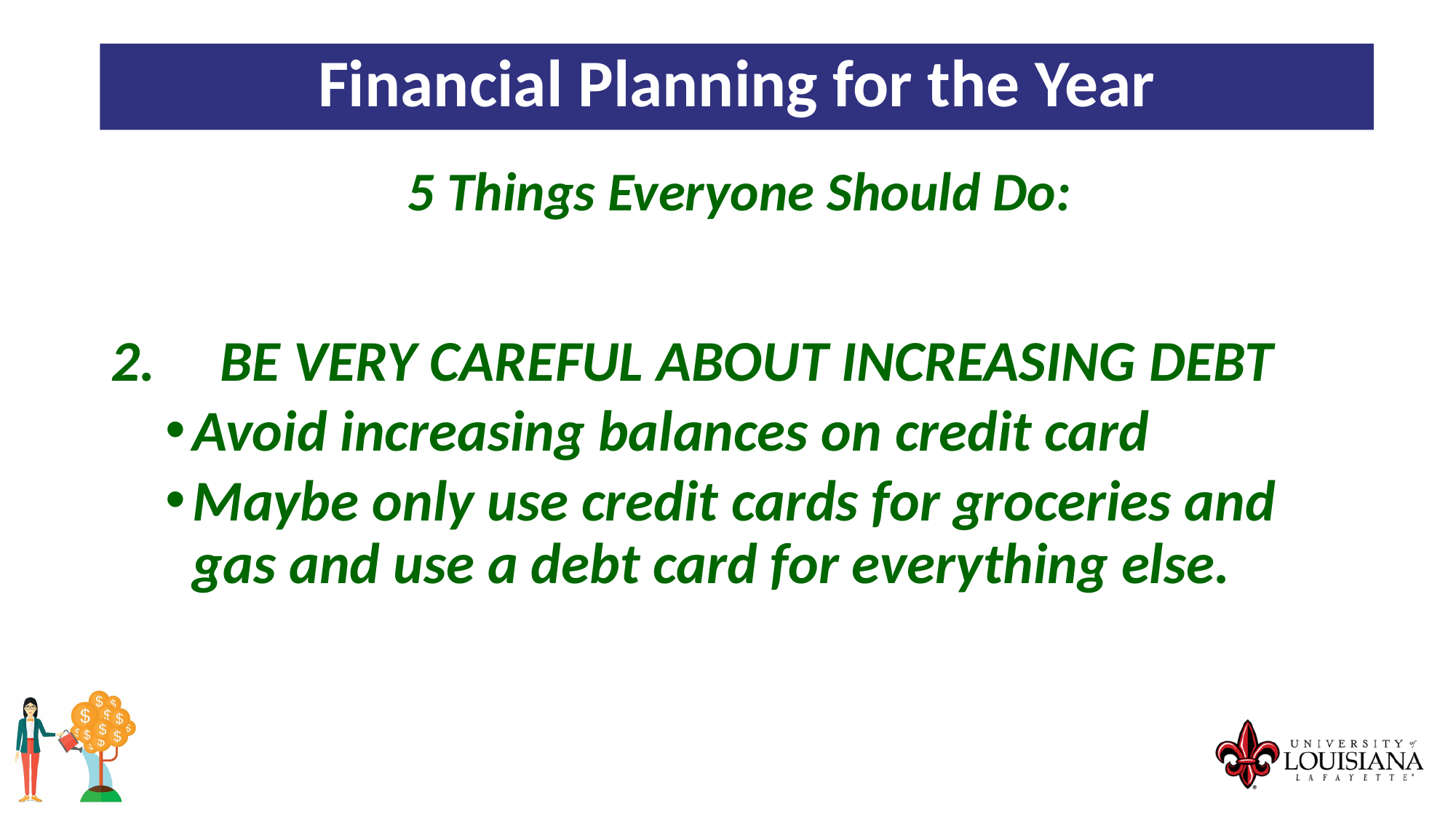

Financial Planning for the Year
5 Things Everyone Should Do:

BE VERY CAREFUL ABOUT INCREASING DEBT
Avoid increasing balances on credit card
Maybe only use credit cards for groceries and gas and use a debt card for everything else.